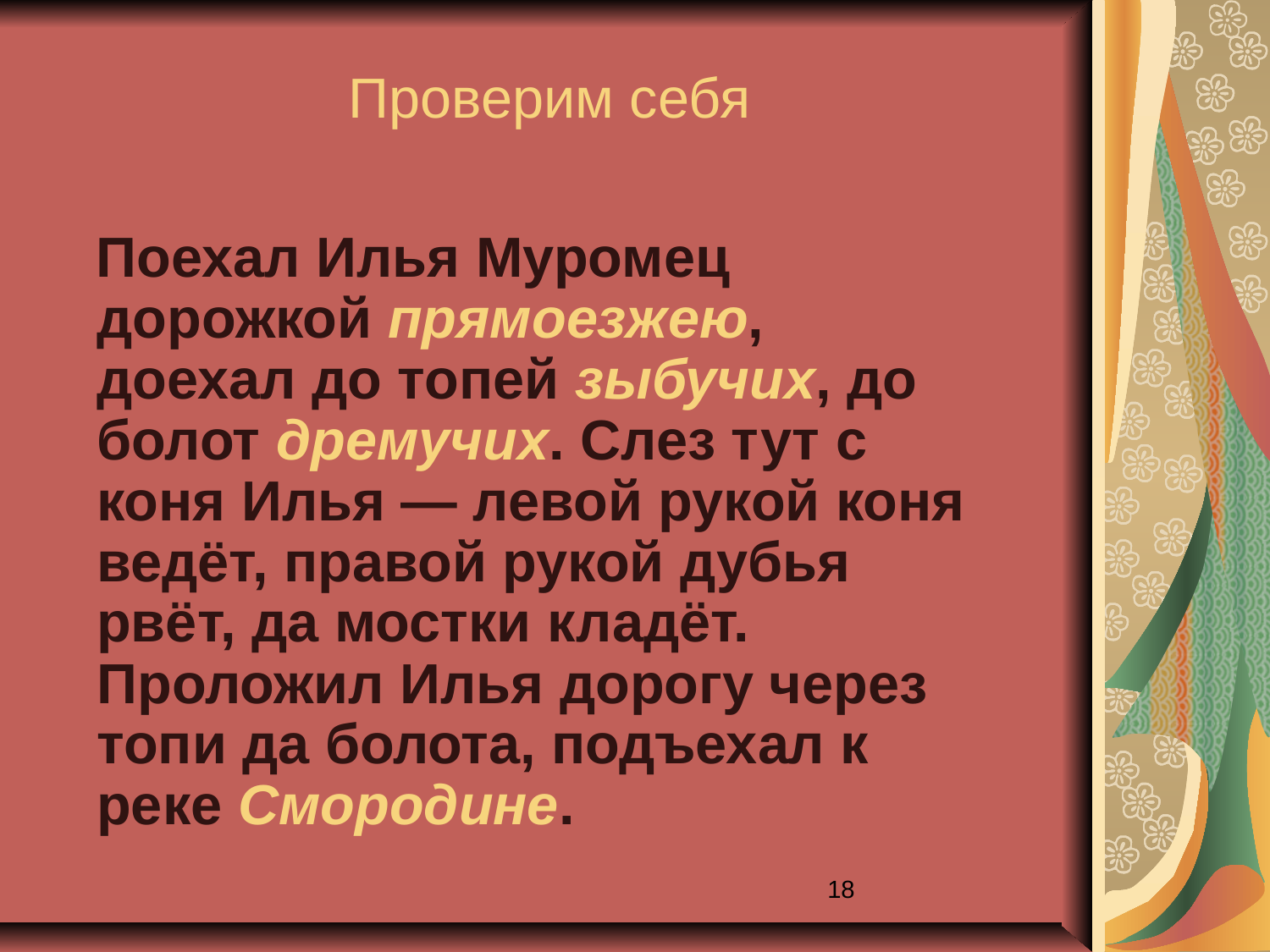

Проверим себя
   Поехал Илья Муромец дорожкой прямоезжею, доехал до топей зыбучих, до болот дремучих. Слез тут с коня Илья — левой рукой коня ведёт, правой рукой дубья рвёт, да мостки кладёт. Проложил Илья дорогу через топи да болота, подъехал к реке Смородине.

18